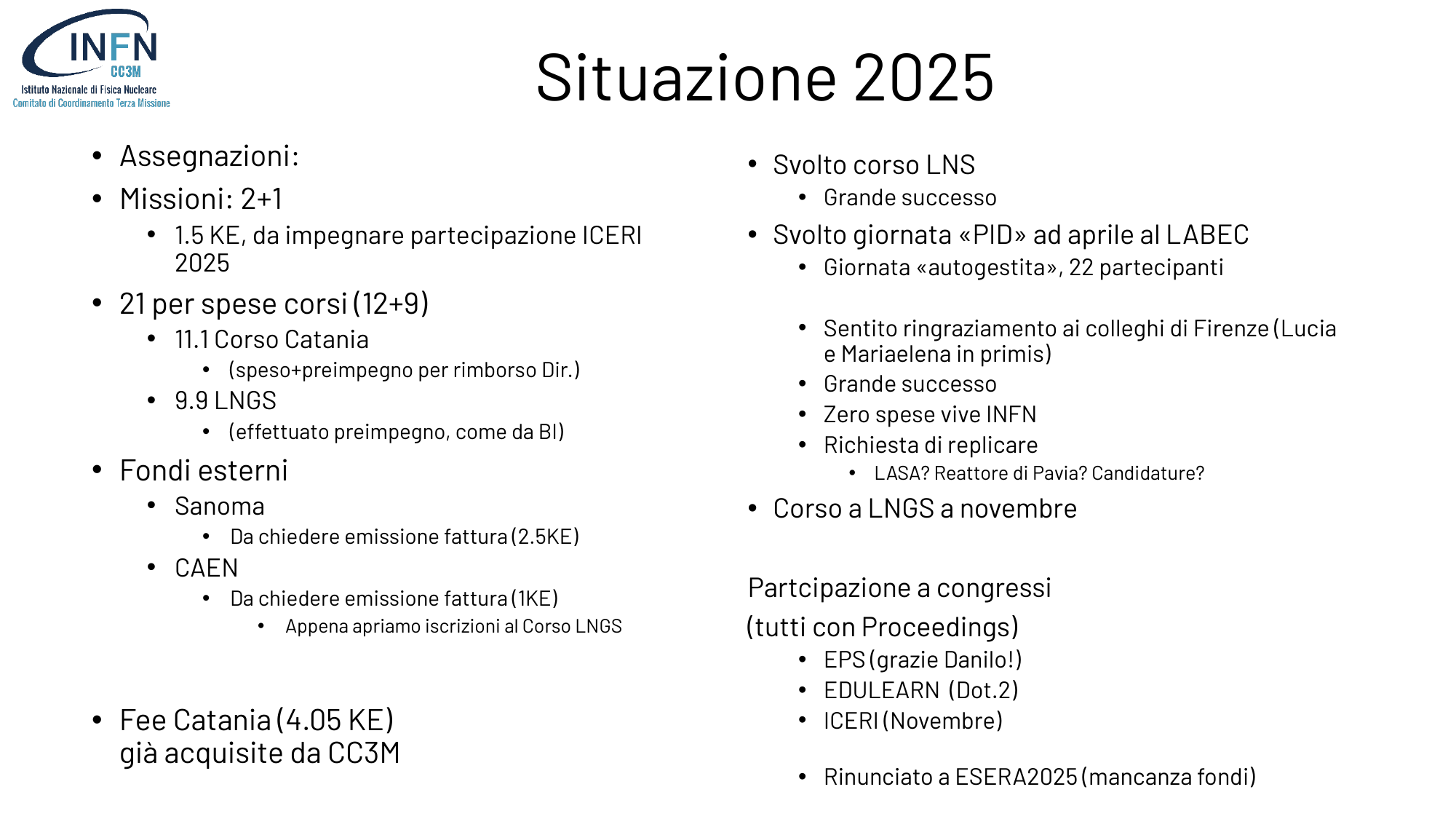

# Situazione 2025
Assegnazioni:
Missioni: 2+1
1.5 KE, da impegnare partecipazione ICERI 2025
21 per spese corsi (12+9)
11.1 Corso Catania
(speso+preimpegno per rimborso Dir.)
9.9 LNGS
(effettuato preimpegno, come da BI)
Fondi esterni
Sanoma
Da chiedere emissione fattura (2.5KE)
CAEN
Da chiedere emissione fattura (1KE)
Appena apriamo iscrizioni al Corso LNGS

Fee Catania (4.05 KE)
già acquisite da CC3M

Svolto corso LNS
Grande successo
Svolto giornata «PID» ad aprile al LABEC
Giornata «autogestita», 22 partecipanti

Sentito ringraziamento ai colleghi di Firenze (Lucia e Mariaelena in primis)
Grande successo
Zero spese vive INFN
Richiesta di replicare
LASA? Reattore di Pavia? Candidature?
Corso a LNGS a novembre

Partcipazione a congressi
(tutti con Proceedings)
EPS (grazie Danilo!)
EDULEARN  (Dot.2)
ICERI (Novembre)
Rinunciato a ESERA2025 (mancanza fondi)